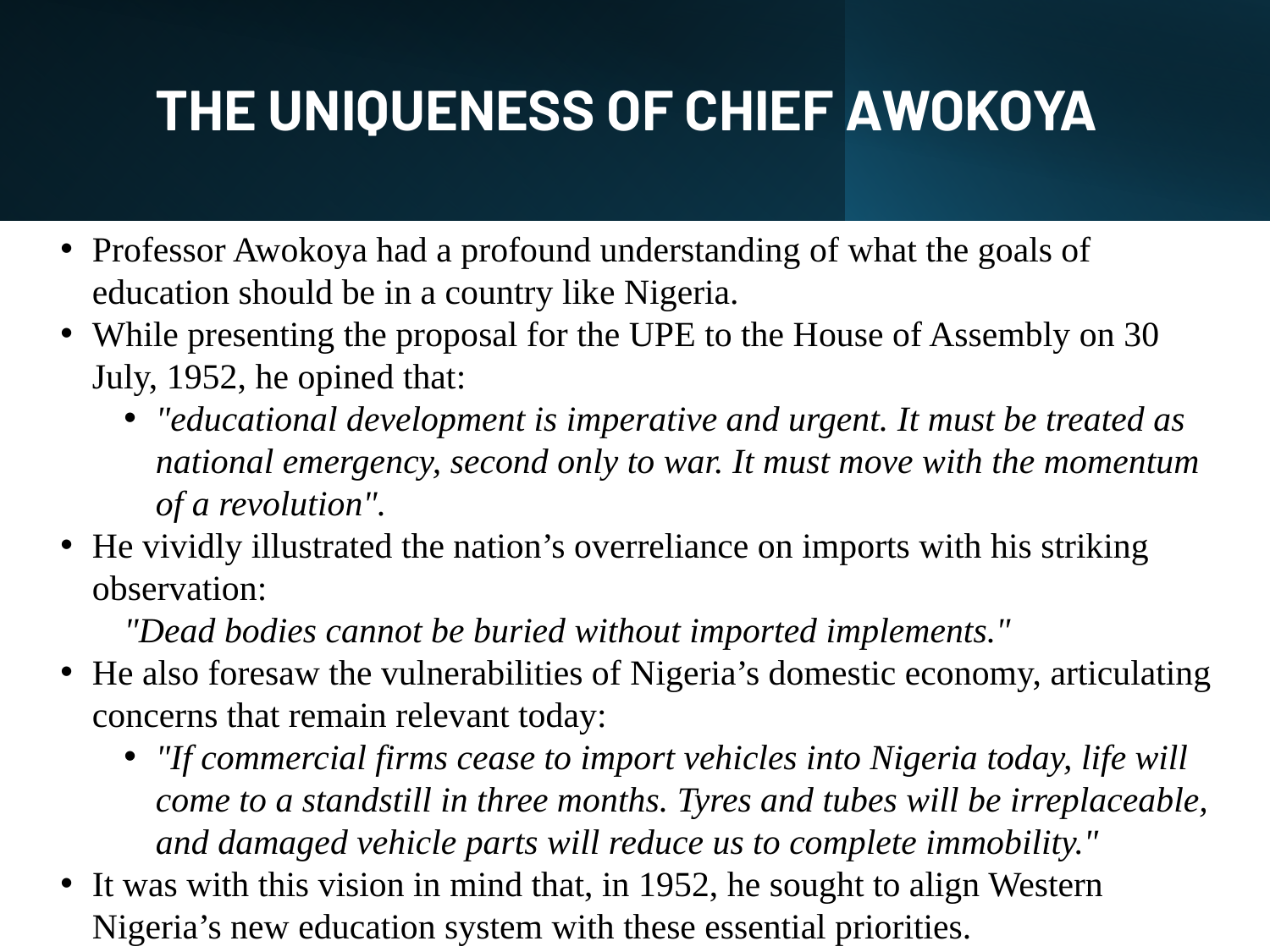

# THE UNIQUENESS OF CHIEF AWOKOYA
Professor Awokoya had a profound understanding of what the goals of education should be in a country like Nigeria.
While presenting the proposal for the UPE to the House of Assembly on 30 July, 1952, he opined that:
"educational development is imperative and urgent. It must be treated as national emergency, second only to war. It must move with the momentum of a revolution".
He vividly illustrated the nation’s overreliance on imports with his striking observation:
"Dead bodies cannot be buried without imported implements."
He also foresaw the vulnerabilities of Nigeria’s domestic economy, articulating concerns that remain relevant today:
"If commercial firms cease to import vehicles into Nigeria today, life will come to a standstill in three months. Tyres and tubes will be irreplaceable, and damaged vehicle parts will reduce us to complete immobility."
It was with this vision in mind that, in 1952, he sought to align Western Nigeria’s new education system with these essential priorities.